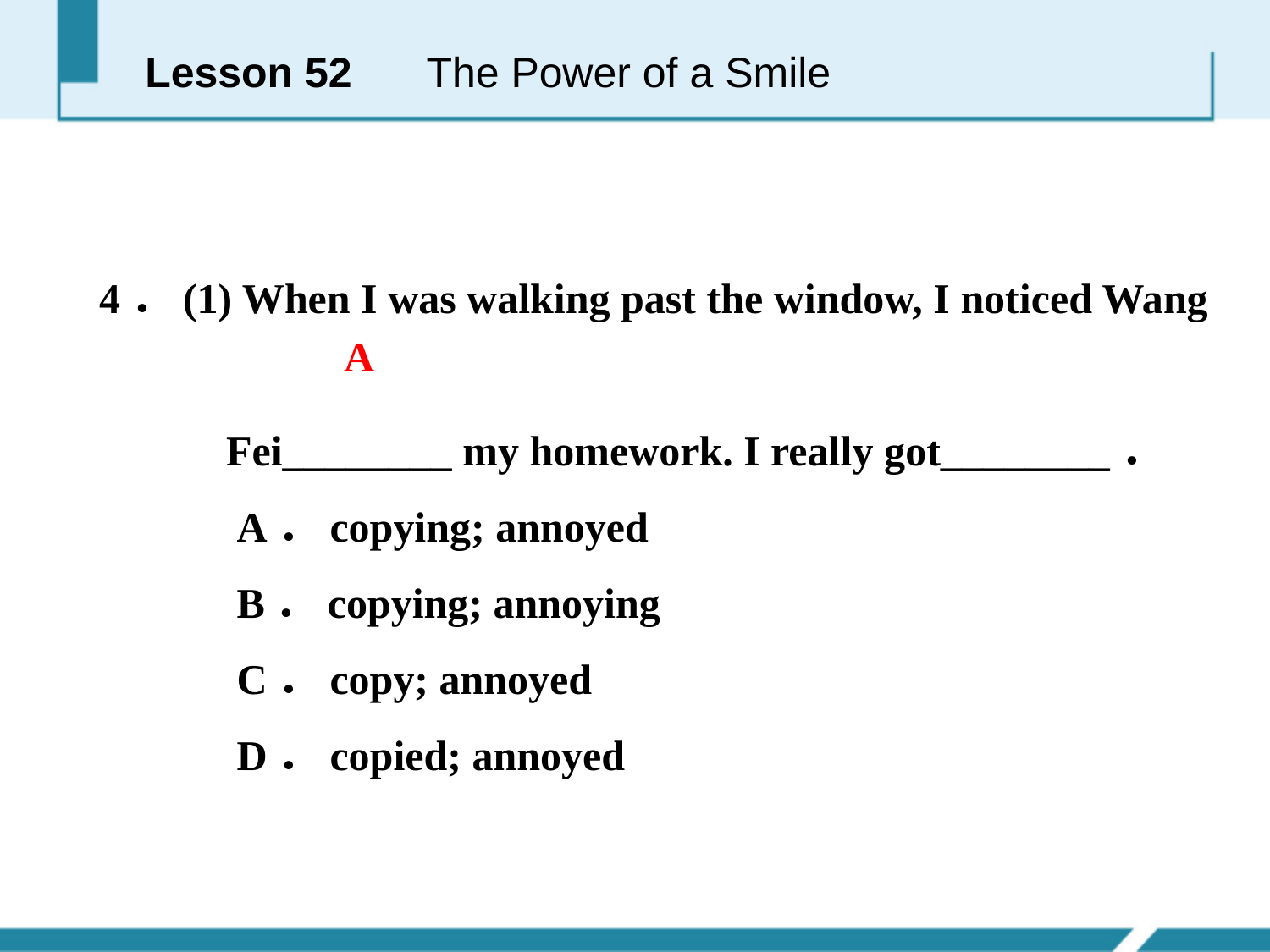

Lesson 52 　The Power of a Smile
4．(1) When I was walking past the window, I noticed Wang
            Fei________ my homework. I really got________．
             A．copying; annoyed
             B．copying; annoying
             C．copy; annoyed
             D．copied; annoyed
A